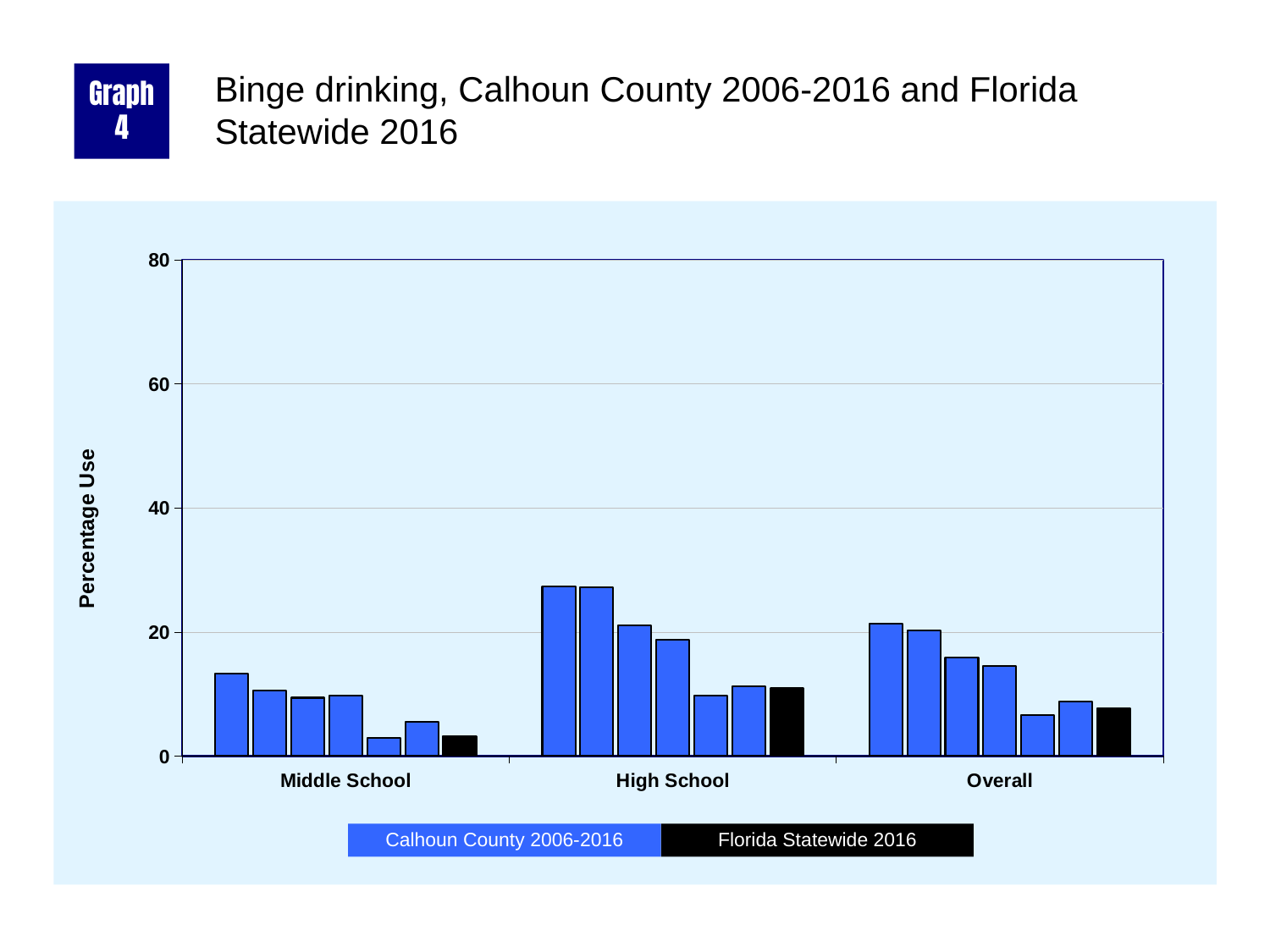

Graph 4
Binge drinking, Calhoun County 2006-2016 and Florida Statewide 2016

### Chart

| Category | County 2006 | County 2008 | County 2010 | County 2012 | County 2014 | County 2016 | Florida 2016 |
|---|---|---|---|---|---|---|---|
| Middle School | 13.3 | 10.6 | 9.4 | 9.7 | 2.9 | 5.5 | 3.2 |
| High School | 27.3 | 27.2 | 21.1 | 18.8 | 9.7 | 11.3 | 10.9 |
| Overall | 21.3 | 20.2 | 15.9 | 14.5 | 6.6 | 8.8 | 7.7 |
Florida Statewide 2016
Calhoun County 2006-2016